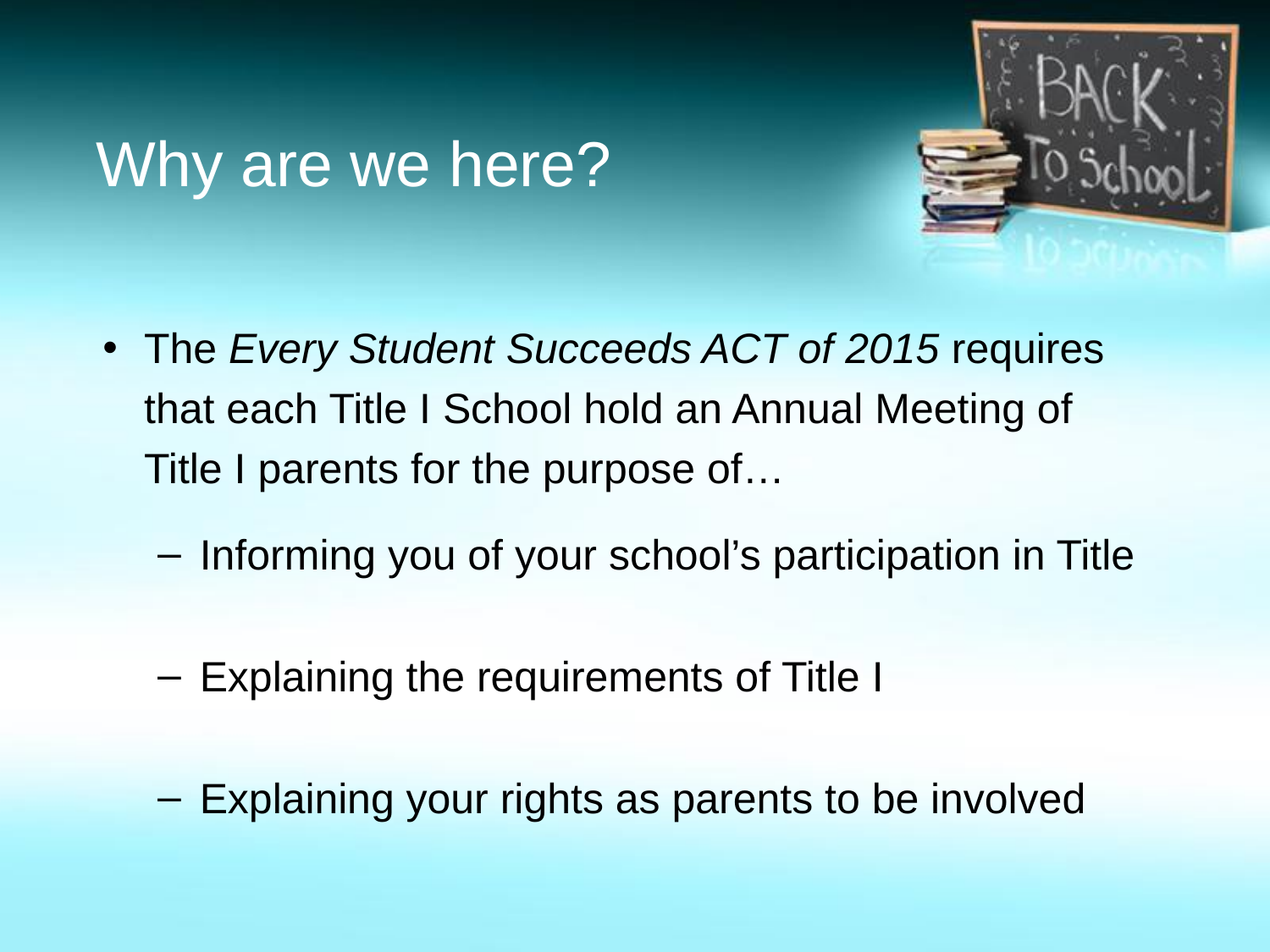

# Why are we here?
The Every Student Succeeds ACT of 2015 requires that each Title I School hold an Annual Meeting of Title I parents for the purpose of…
Informing you of your school’s participation in Title

Explaining the requirements of Title I

Explaining your rights as parents to be involved